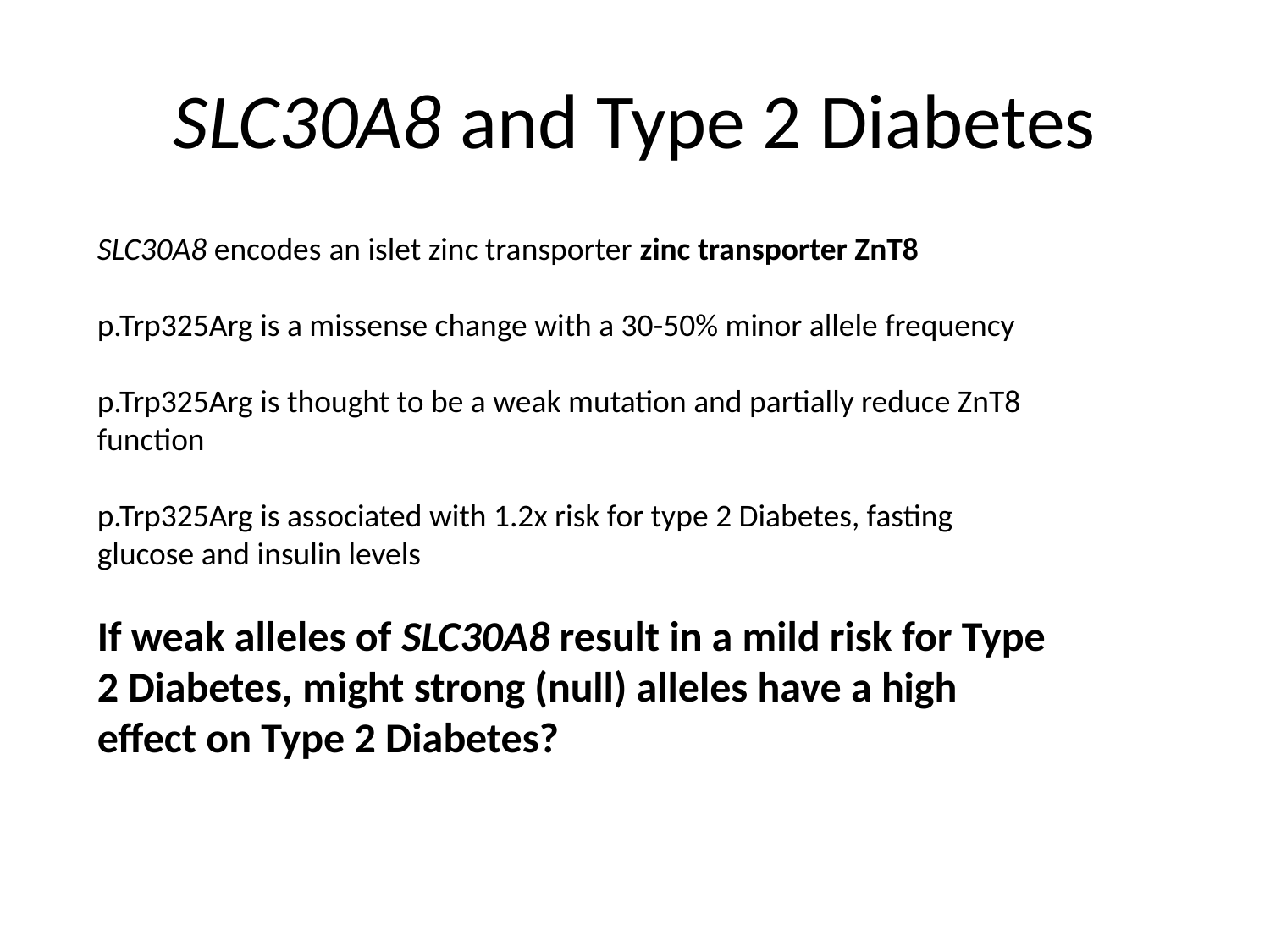

# SLC30A8 and Type 2 Diabetes
SLC30A8 encodes an islet zinc transporter zinc transporter ZnT8

p.Trp325Arg is a missense change with a 30-50% minor allele frequency

p.Trp325Arg is thought to be a weak mutation and partially reduce ZnT8 function

p.Trp325Arg is associated with 1.2x risk for type 2 Diabetes, fasting glucose and insulin levels

If weak alleles of SLC30A8 result in a mild risk for Type 2 Diabetes, might strong (null) alleles have a high effect on Type 2 Diabetes?